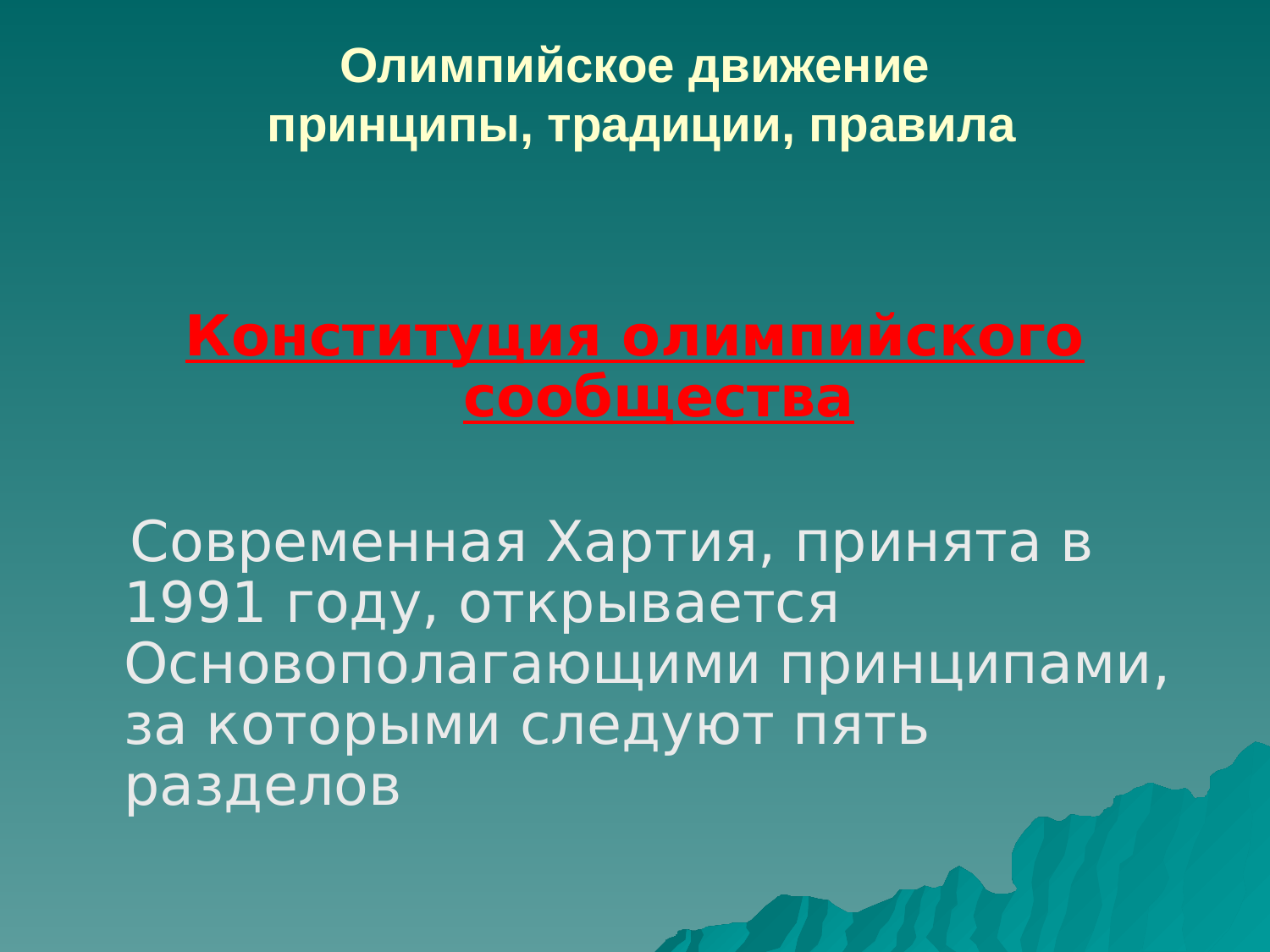

# Олимпийское движение принципы, традиции, правила

Конституция олимпийского сообщества

   Современная Хартия, принята в 1991 году, открывается Основополагающими принципами, за которыми следуют пять разделов